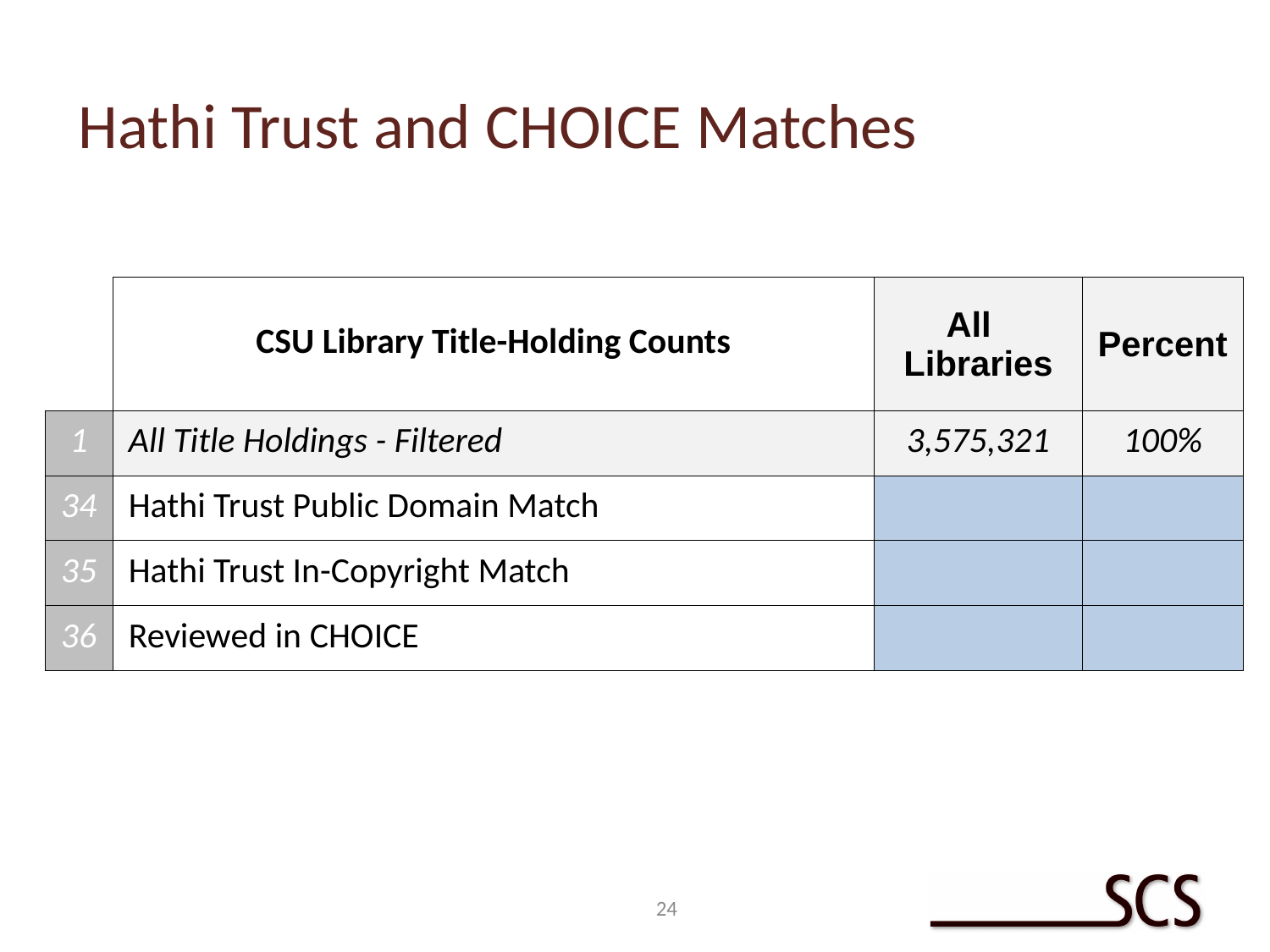

# Hathi Trust and CHOICE Matches
|  | CSU Library Title-Holding Counts | All Libraries | Percent |
| --- | --- | --- | --- |
| 1 | All Title Holdings - Filtered | 3,575,321 | 100% |
| 34 | Hathi Trust Public Domain Match |  |  |
| 35 | Hathi Trust In-Copyright Match |  |  |
| 36 | Reviewed in CHOICE |  |  |
24